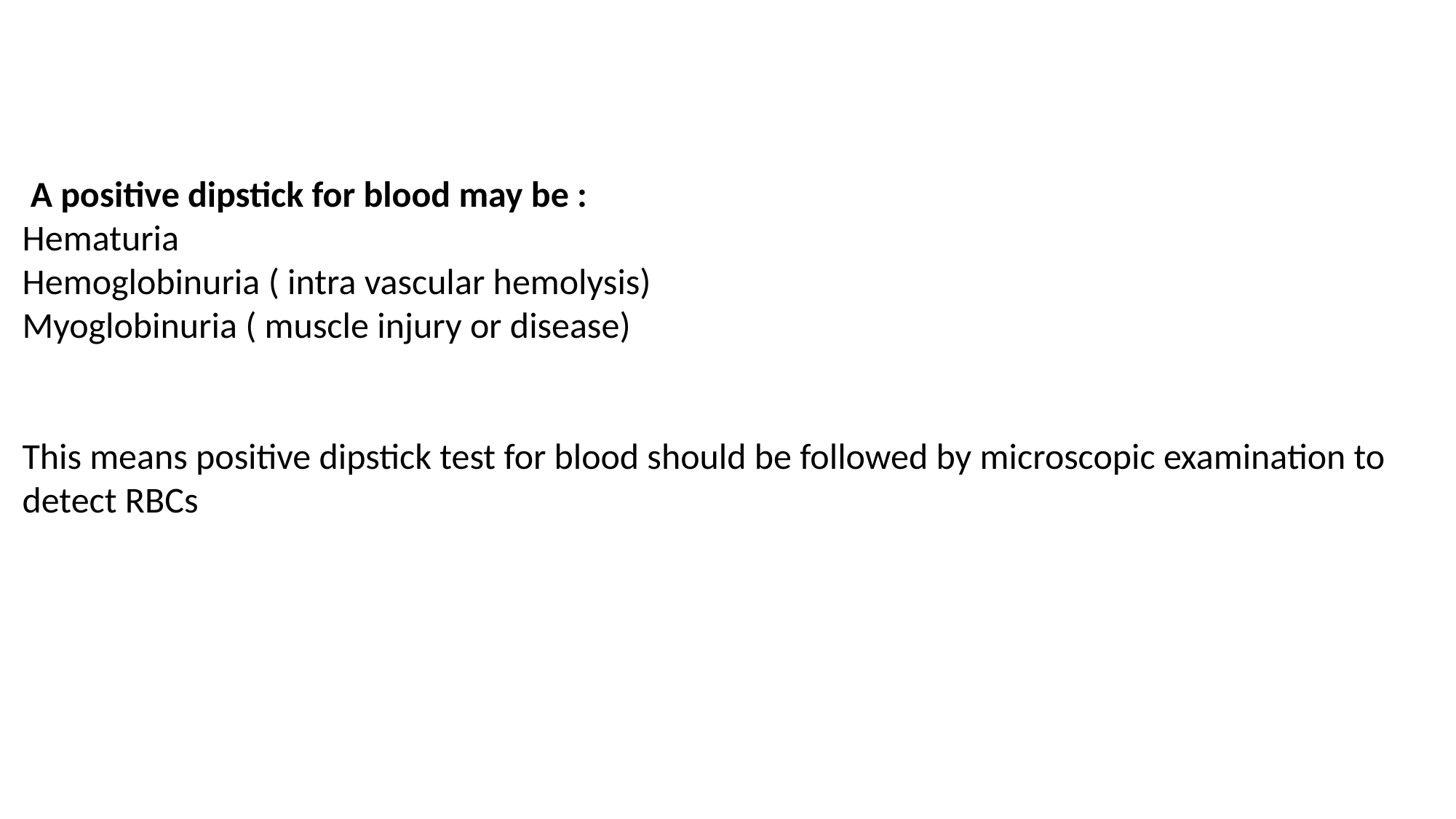

A positive dipstick for blood may be :
Hematuria
Hemoglobinuria ( intra vascular hemolysis)
Myoglobinuria ( muscle injury or disease)

This means positive dipstick test for blood should be followed by microscopic examination to detect RBCs